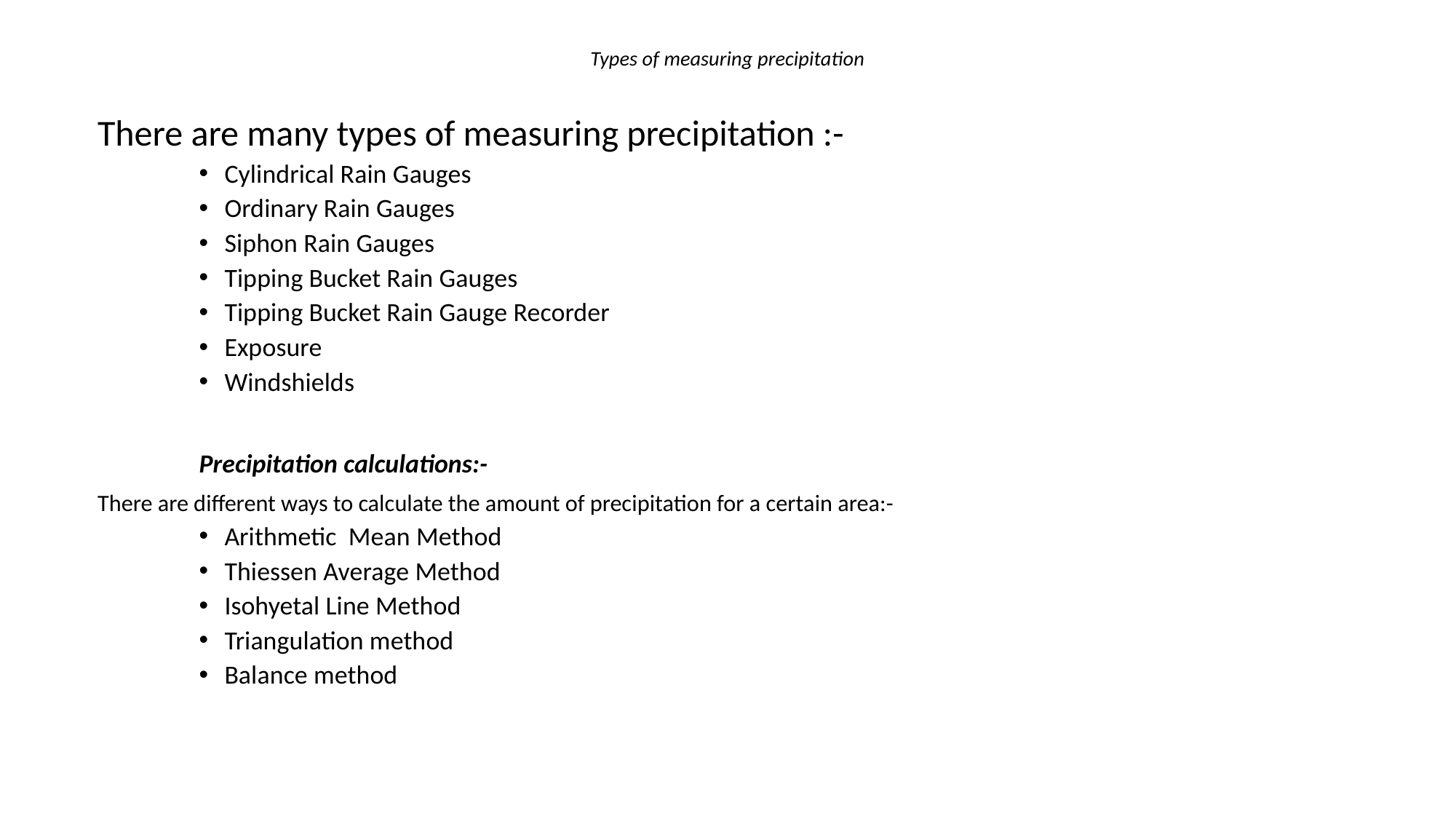

# Types of measuring precipitation
There are many types of measuring precipitation :-
Cylindrical Rain Gauges
Ordinary Rain Gauges
Siphon Rain Gauges
Tipping Bucket Rain Gauges
Tipping Bucket Rain Gauge Recorder
Exposure
Windshields

Precipitation calculations:-
There are different ways to calculate the amount of precipitation for a certain area:-
Arithmetic  Mean Method
Thiessen Average Method
Isohyetal Line Method
Triangulation method
Balance method